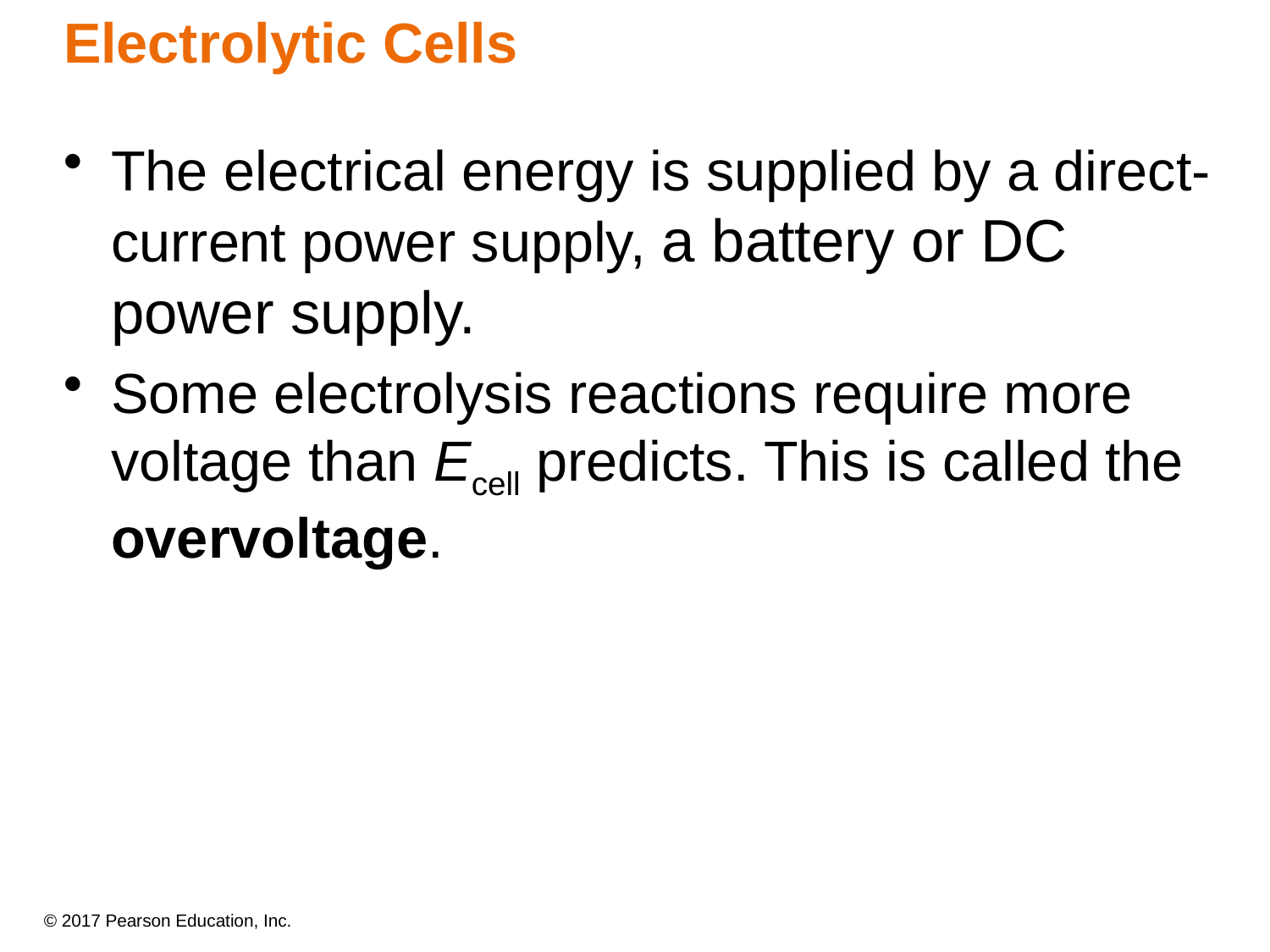

# Electrolytic Cells
The electrical energy is supplied by a direct-current power supply, a battery or DC power supply.
Some electrolysis reactions require more voltage than Ecell predicts. This is called the overvoltage.